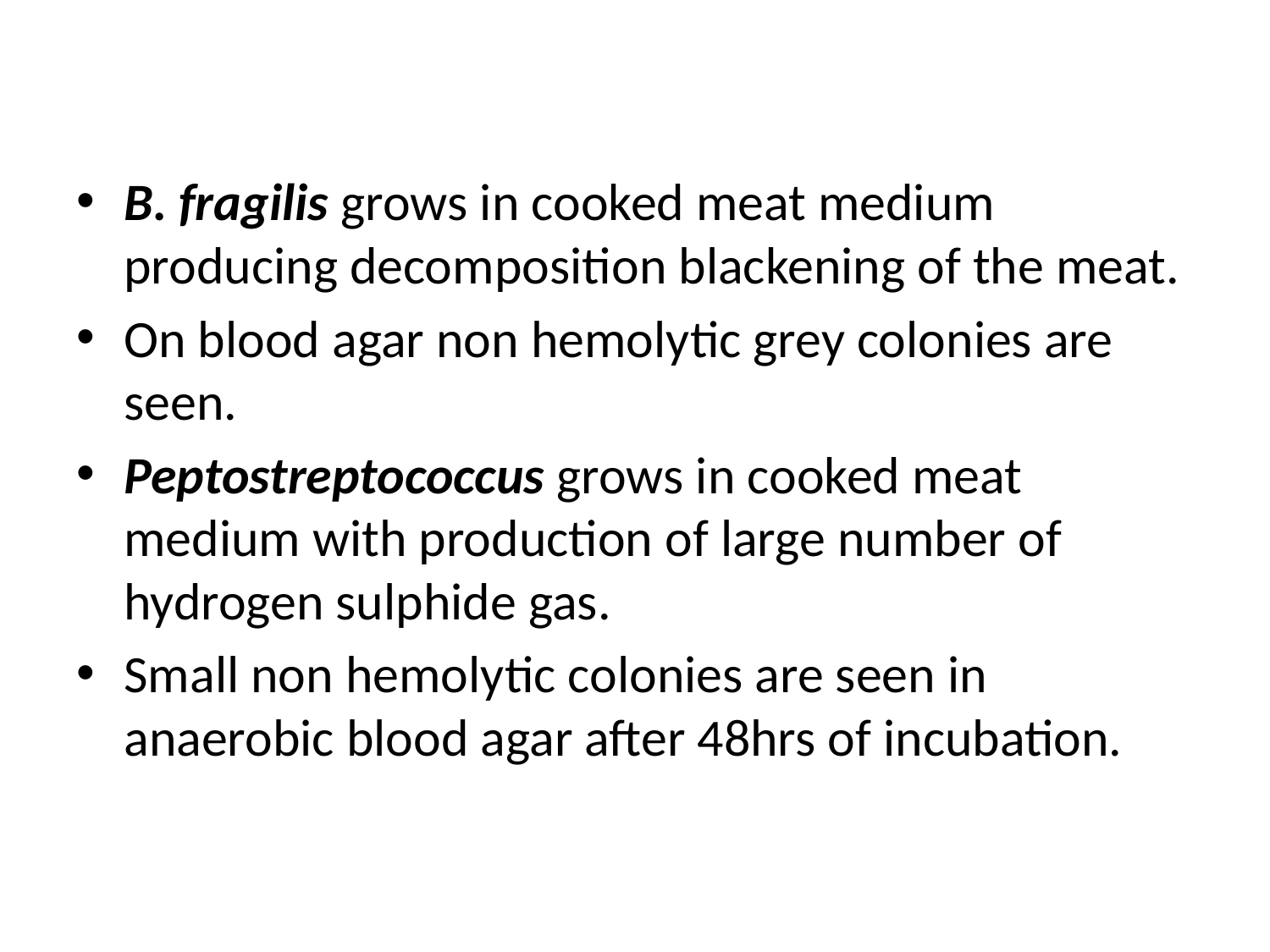

B. fragilis grows in cooked meat medium producing decomposition blackening of the meat.
On blood agar non hemolytic grey colonies are seen.
Peptostreptococcus grows in cooked meat medium with production of large number of hydrogen sulphide gas.
Small non hemolytic colonies are seen in anaerobic blood agar after 48hrs of incubation.